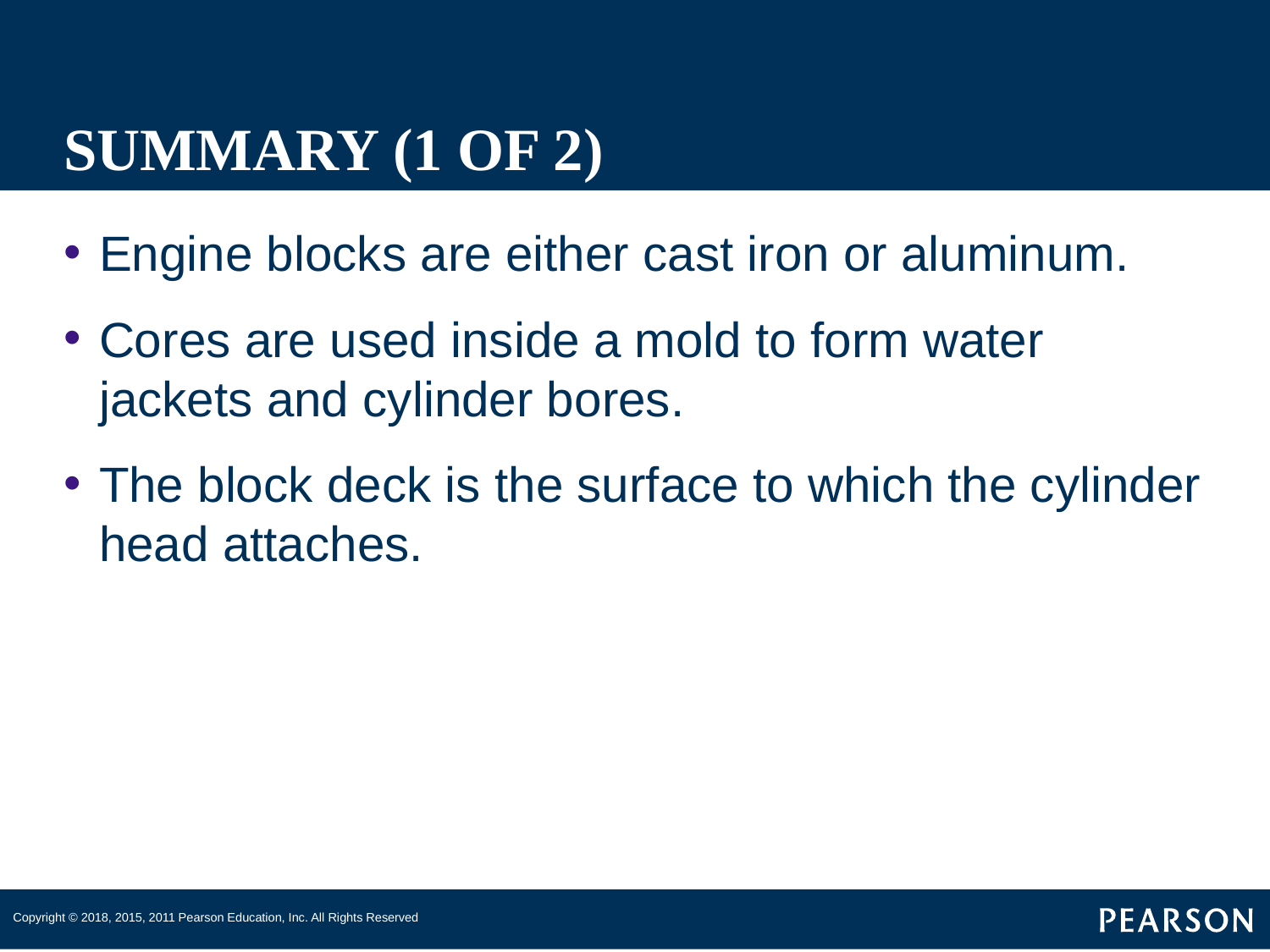

# SUMMARY (1 OF 2)
Engine blocks are either cast iron or aluminum.
Cores are used inside a mold to form water jackets and cylinder bores.
The block deck is the surface to which the cylinder head attaches.